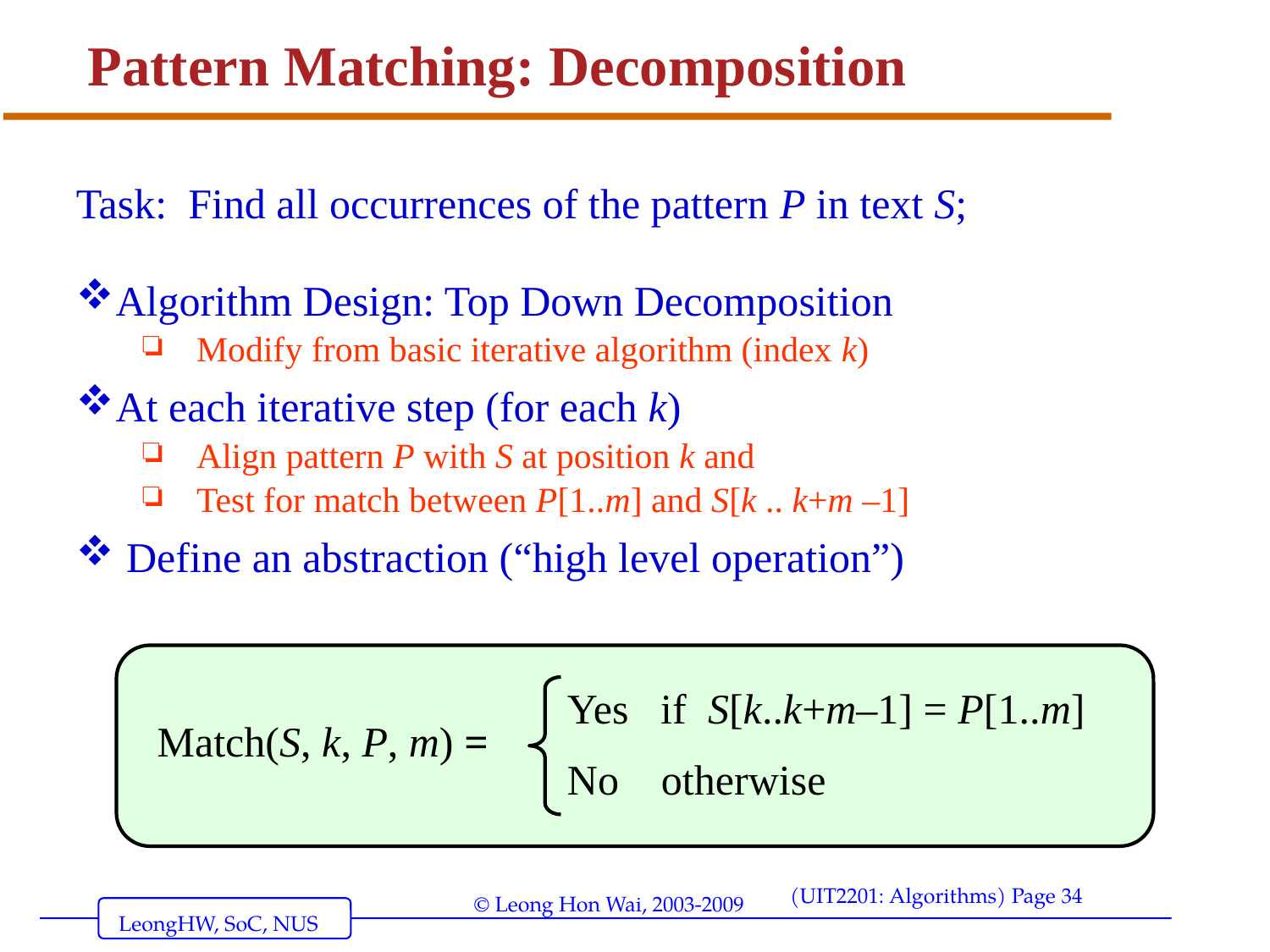

# Pattern Matching: Decomposition
Task:  Find all occurrences of the pattern P in text S;

Algorithm Design: Top Down Decomposition
Modify from basic iterative algorithm (index k)
At each iterative step (for each k)
Align pattern P with S at position k and
Test for match between P[1..m] and S[k .. k+m –1]
 Define an abstraction (“high level operation”)

Yes   if  S[k..k+m–1] = P[1..m]
No    otherwise

Match(S, k, P, m) =